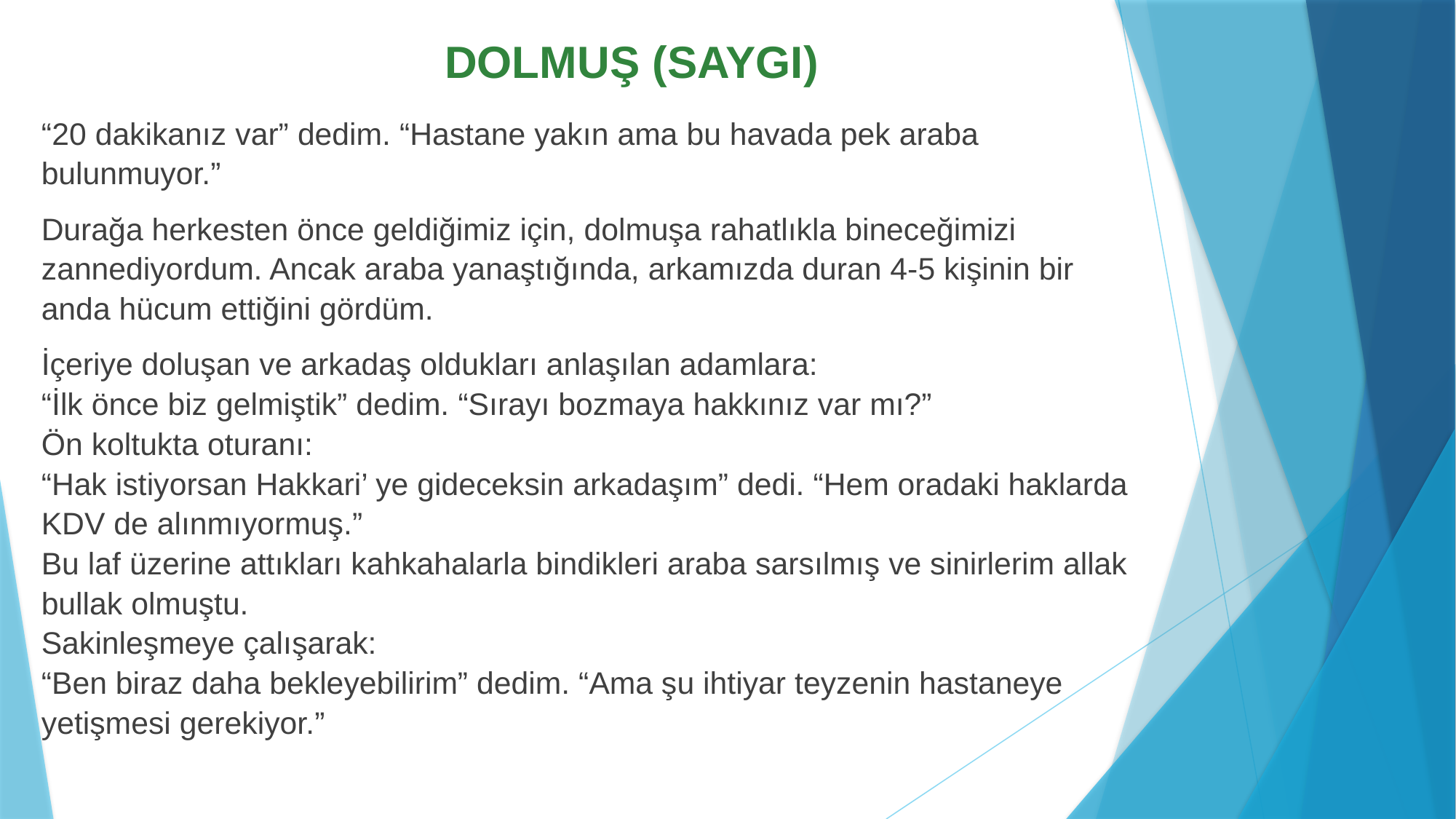

# DOLMUŞ (SAYGI)
“20 dakikanız var” dedim. “Hastane yakın ama bu havada pek araba bulunmuyor.”
Durağa herkesten önce geldiğimiz için, dolmuşa rahatlıkla bineceğimizi zannediyordum. Ancak araba yanaştığında, arkamızda duran 4-5 kişinin bir anda hücum ettiğini gördüm.
İçeriye doluşan ve arkadaş oldukları anlaşılan adamlara:
“İlk önce biz gelmiştik” dedim. “Sırayı bozmaya hakkınız var mı?”
Ön koltukta oturanı:
“Hak istiyorsan Hakkari’ ye gideceksin arkadaşım” dedi. “Hem oradaki haklarda KDV de alınmıyormuş.”
Bu laf üzerine attıkları kahkahalarla bindikleri araba sarsılmış ve sinirlerim allak bullak olmuştu.
Sakinleşmeye çalışarak:
“Ben biraz daha bekleyebilirim” dedim. “Ama şu ihtiyar teyzenin hastaneye yetişmesi gerekiyor.”